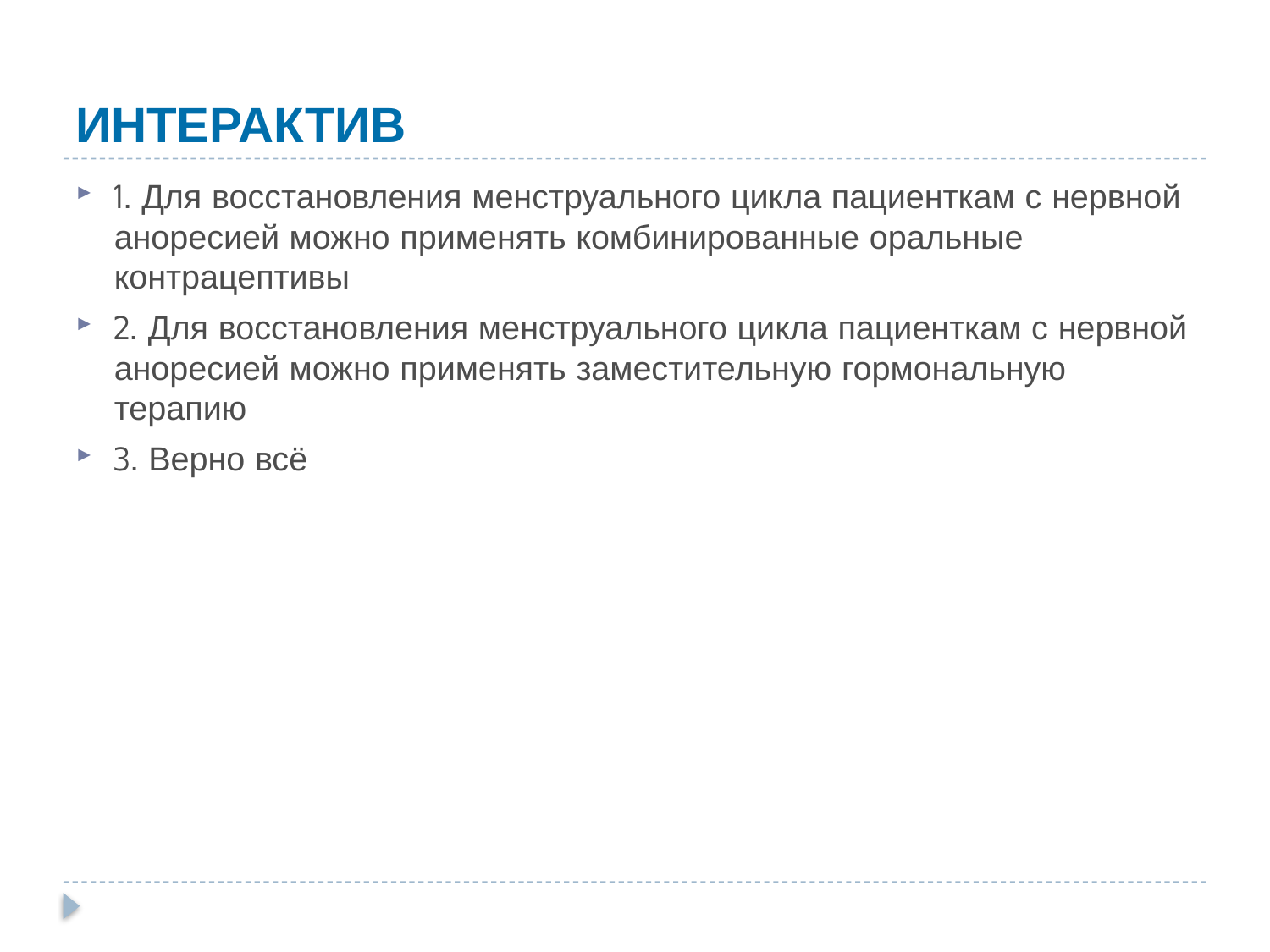

# ИНТЕРАКТИВ
1. Для восстановления менструального цикла пациенткам с нервной аноресией можно применять комбинированные оральные контрацептивы
2. Для восстановления менструального цикла пациенткам с нервной аноресией можно применять заместительную гормональную терапию
3. Верно всё